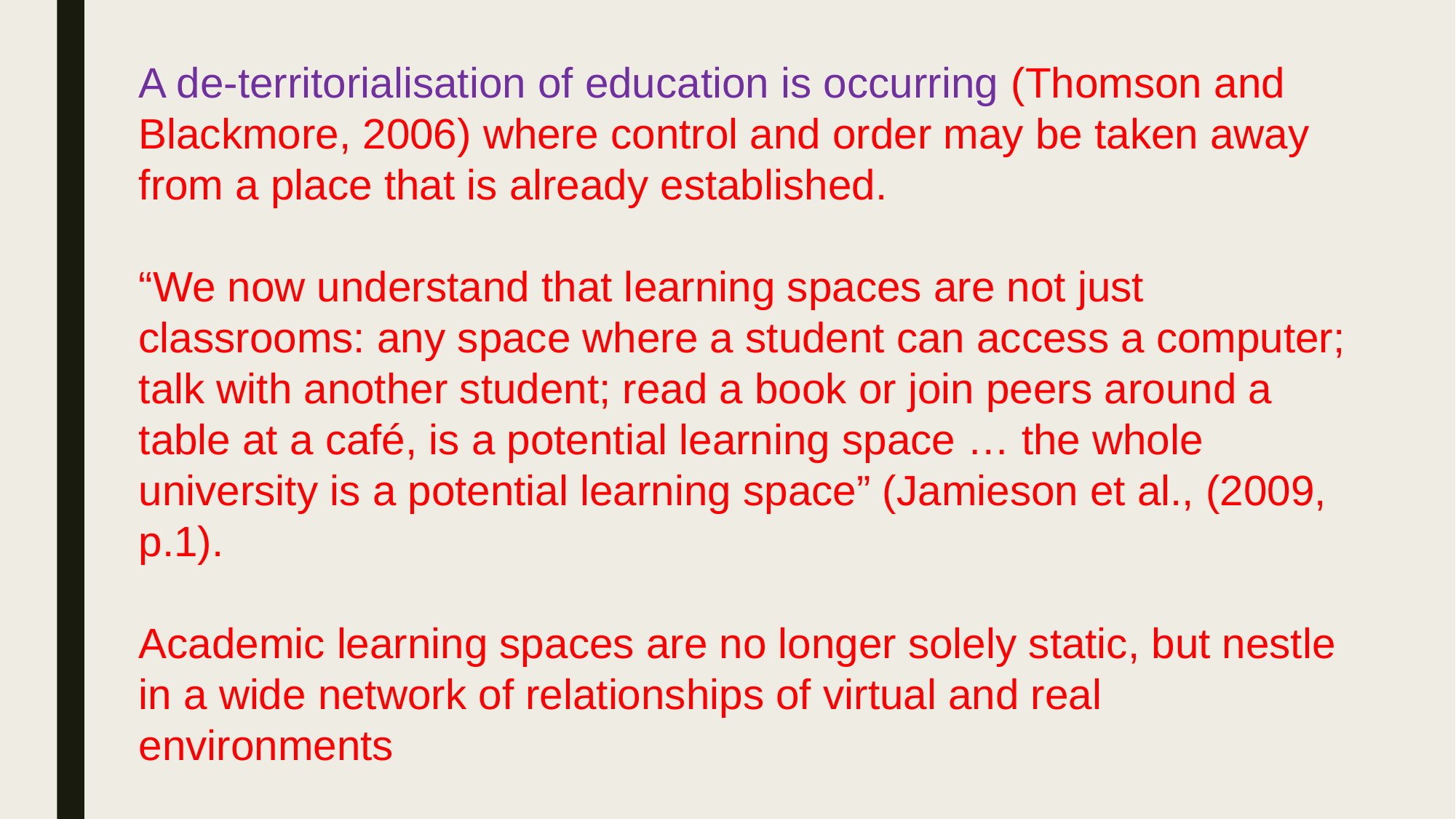

A de-territorialisation of education is occurring (Thomson and Blackmore, 2006) where control and order may be taken away from a place that is already established.

“We now understand that learning spaces are not just classrooms: any space where a student can access a computer; talk with another student; read a book or join peers around a table at a café, is a potential learning space … the whole university is a potential learning space” (Jamieson et al., (2009, p.1).

Academic learning spaces are no longer solely static, but nestle in a wide network of relationships of virtual and real environments